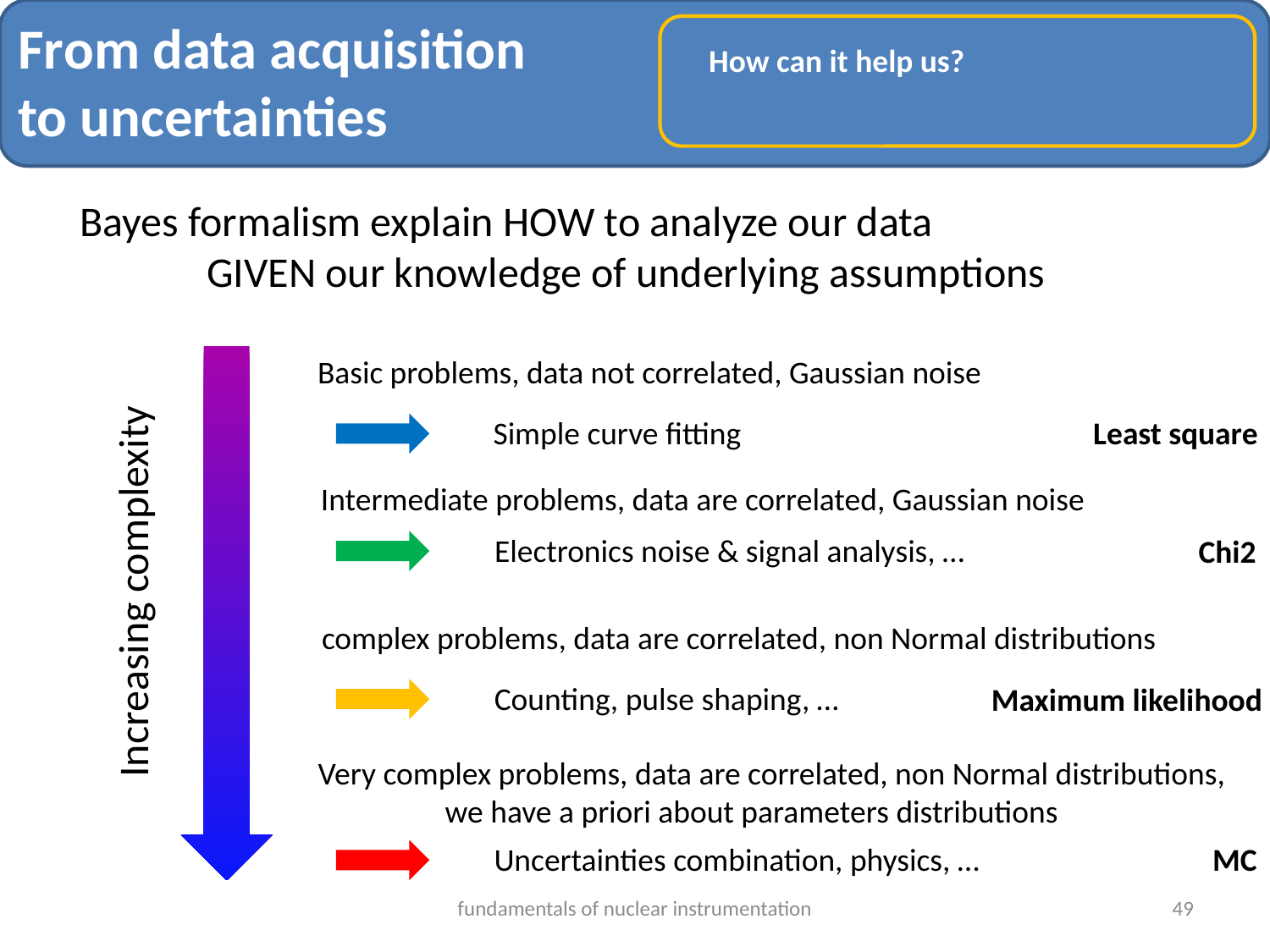

From data acquisition
to uncertainties

How can it help us?
Bayes formalism explain HOW to analyze our data
	GIVEN our knowledge of underlying assumptions

Basic problems, data not correlated, Gaussian noise
Simple curve fitting
Least square

Intermediate problems, data are correlated, Gaussian noise
Electronics noise & signal analysis, …
Chi2

Increasing complexity
complex problems, data are correlated, non Normal distributions
Counting, pulse shaping, …
Maximum likelihood

Very complex problems, data are correlated, non Normal distributions,
	we have a priori about parameters distributions
Uncertainties combination, physics, …
MC

fundamentals of nuclear instrumentation
49